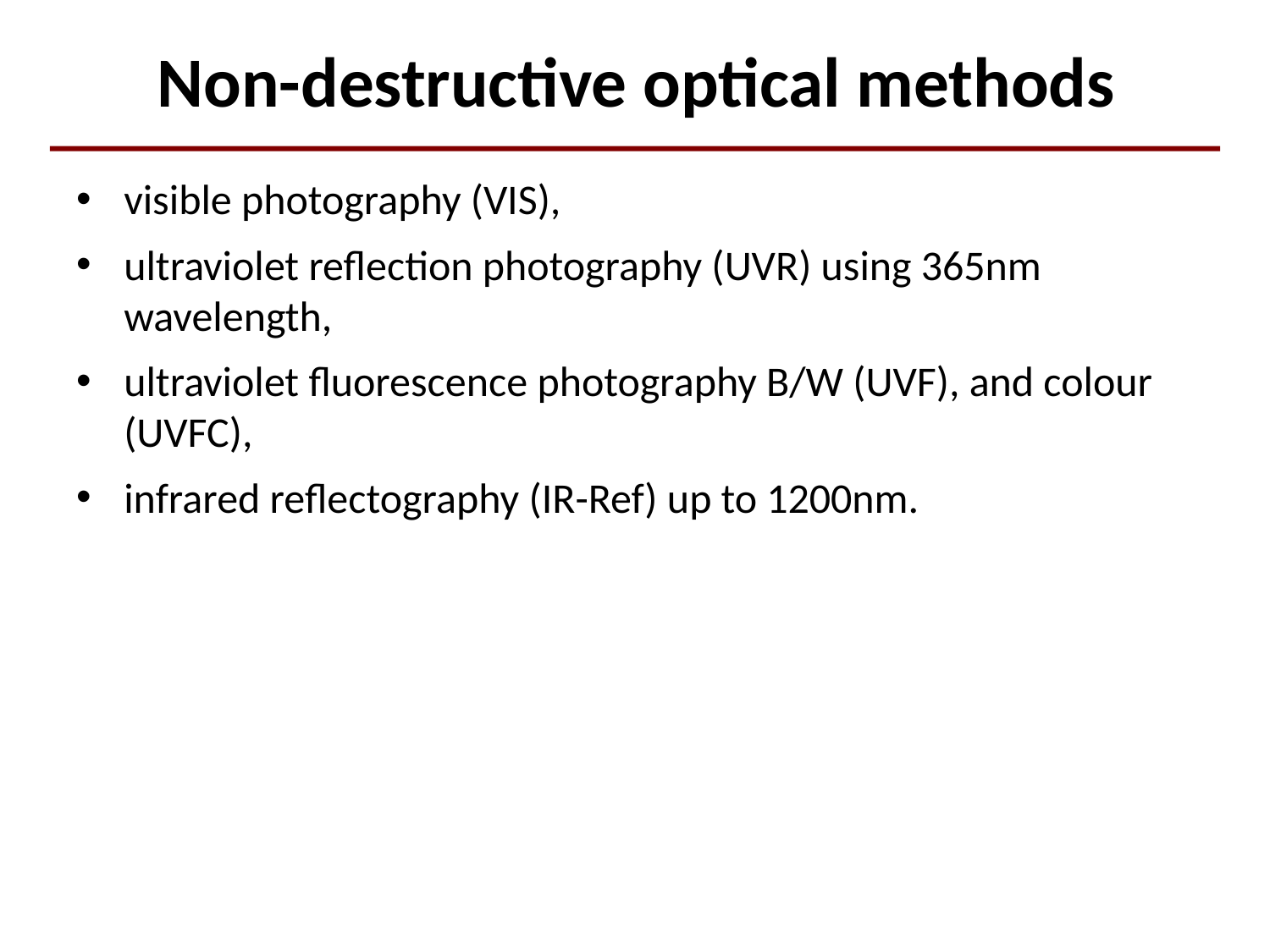

# Non-destructive optical methods
visible photography (VIS),
ultraviolet reflection photography (UVR) using 365nm wavelength,
ultraviolet fluorescence photography B/W (UVF), and colour (UVFC),
infrared reflectography (IR-Ref) up to 1200nm.
Normal and macro modes, in both sides of each selected page.
The amount of the photographic material rises to 1200 photographs.